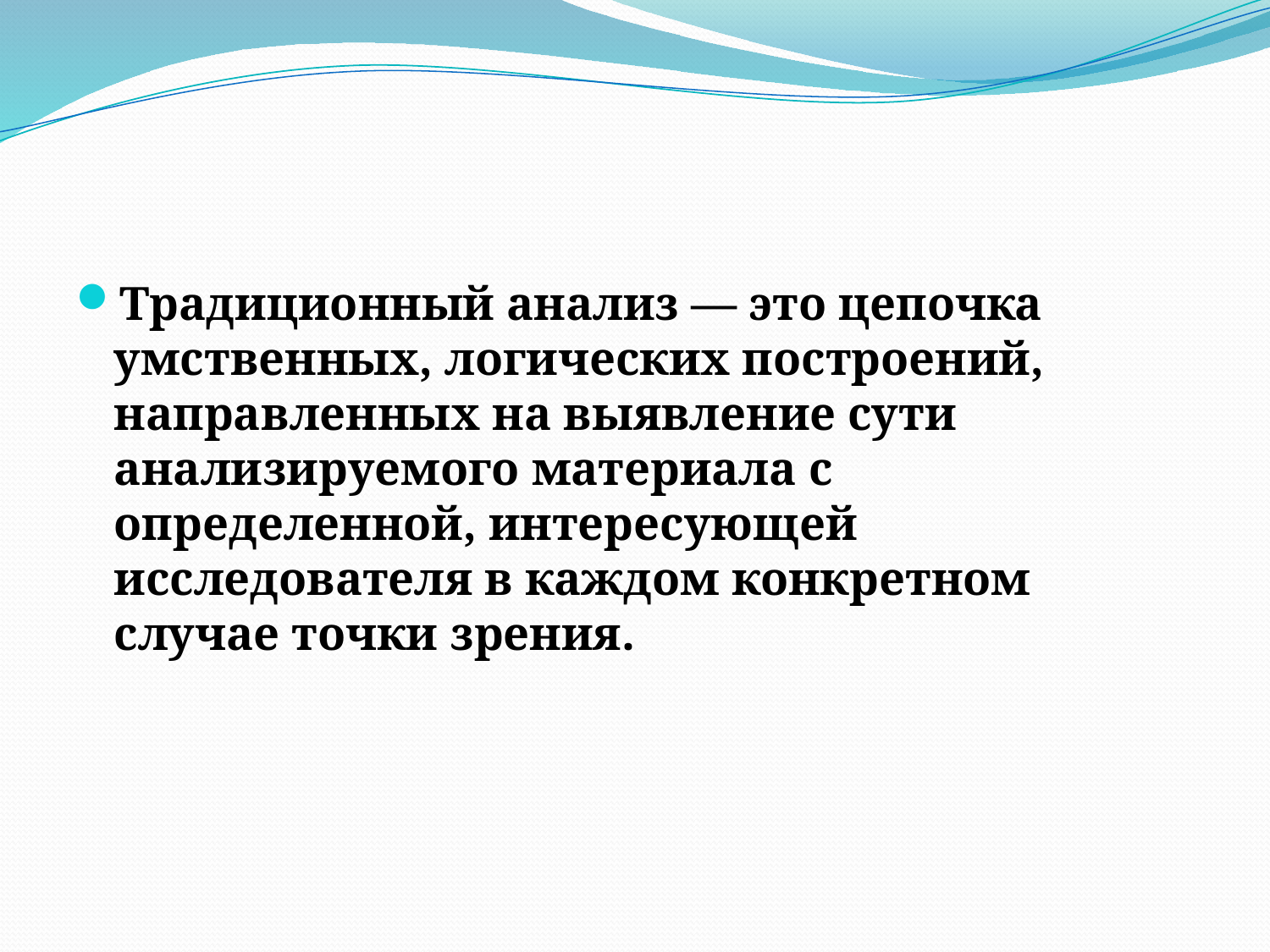

#
Традиционный анализ — это цепочка умственных, логических построений, направленных на выявление сути анализируемого материала с определенной, интересующей исследователя в каждом конкретном случае точки зрения.